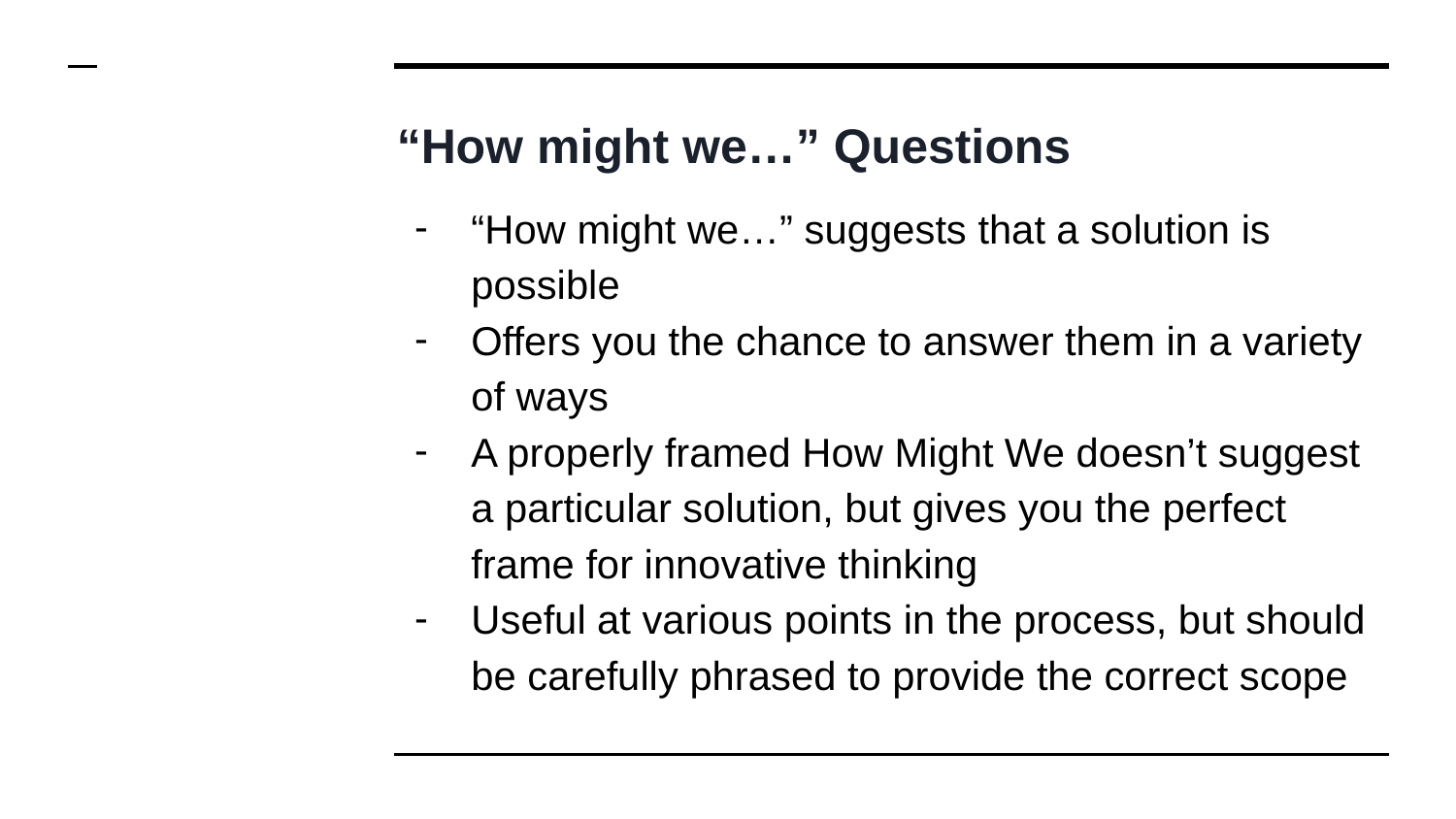

# “How might we…” Questions

“How might we…” suggests that a solution is possible
Offers you the chance to answer them in a variety of ways
A properly framed How Might We doesn’t suggest a particular solution, but gives you the perfect frame for innovative thinking
Useful at various points in the process, but should be carefully phrased to provide the correct scope